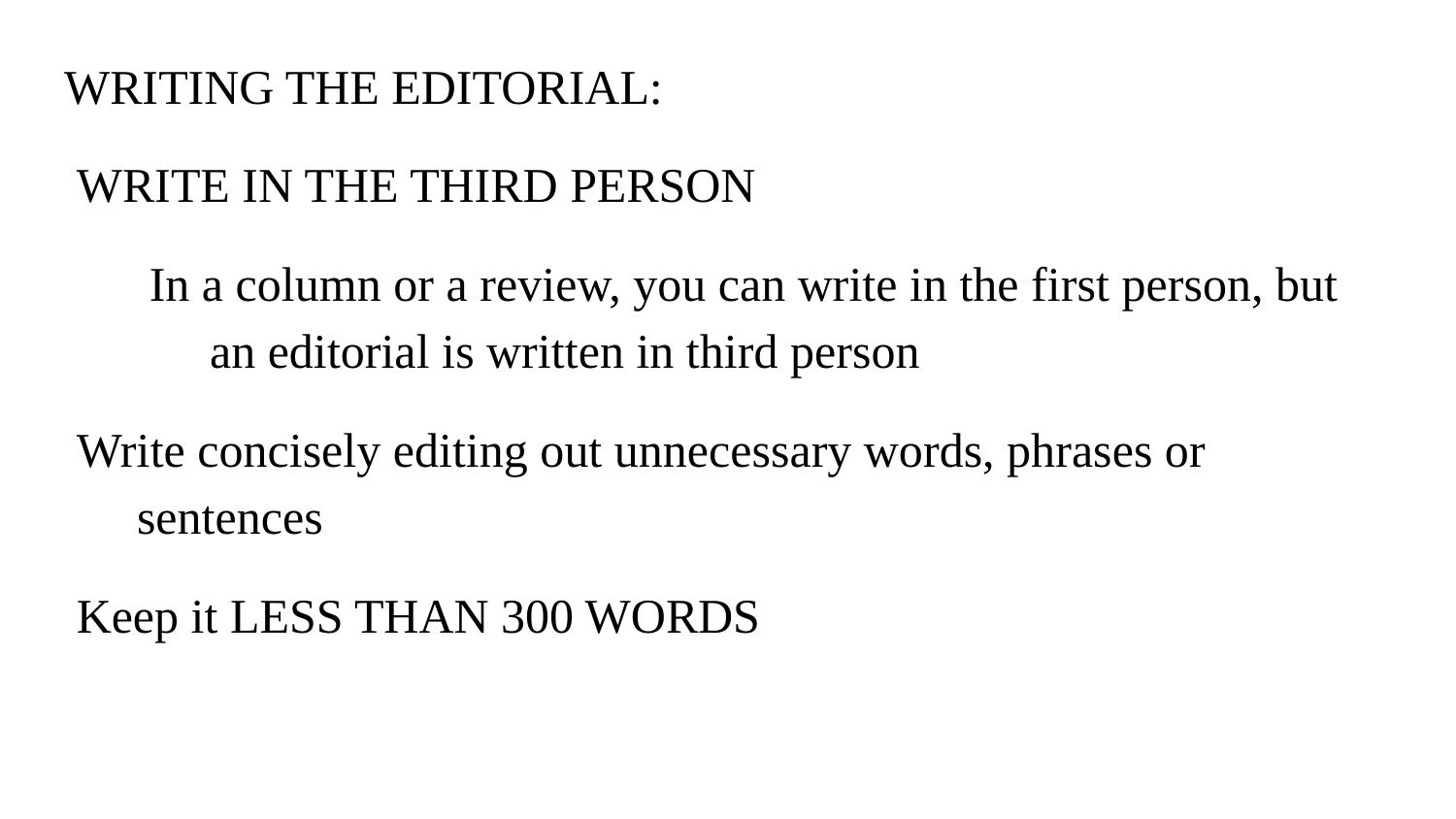

# WRITING THE EDITORIAL:
WRITE IN THE THIRD PERSON
In a column or a review, you can write in the first person, but an editorial is written in third person
Write concisely editing out unnecessary words, phrases or sentences
Keep it LESS THAN 300 WORDS